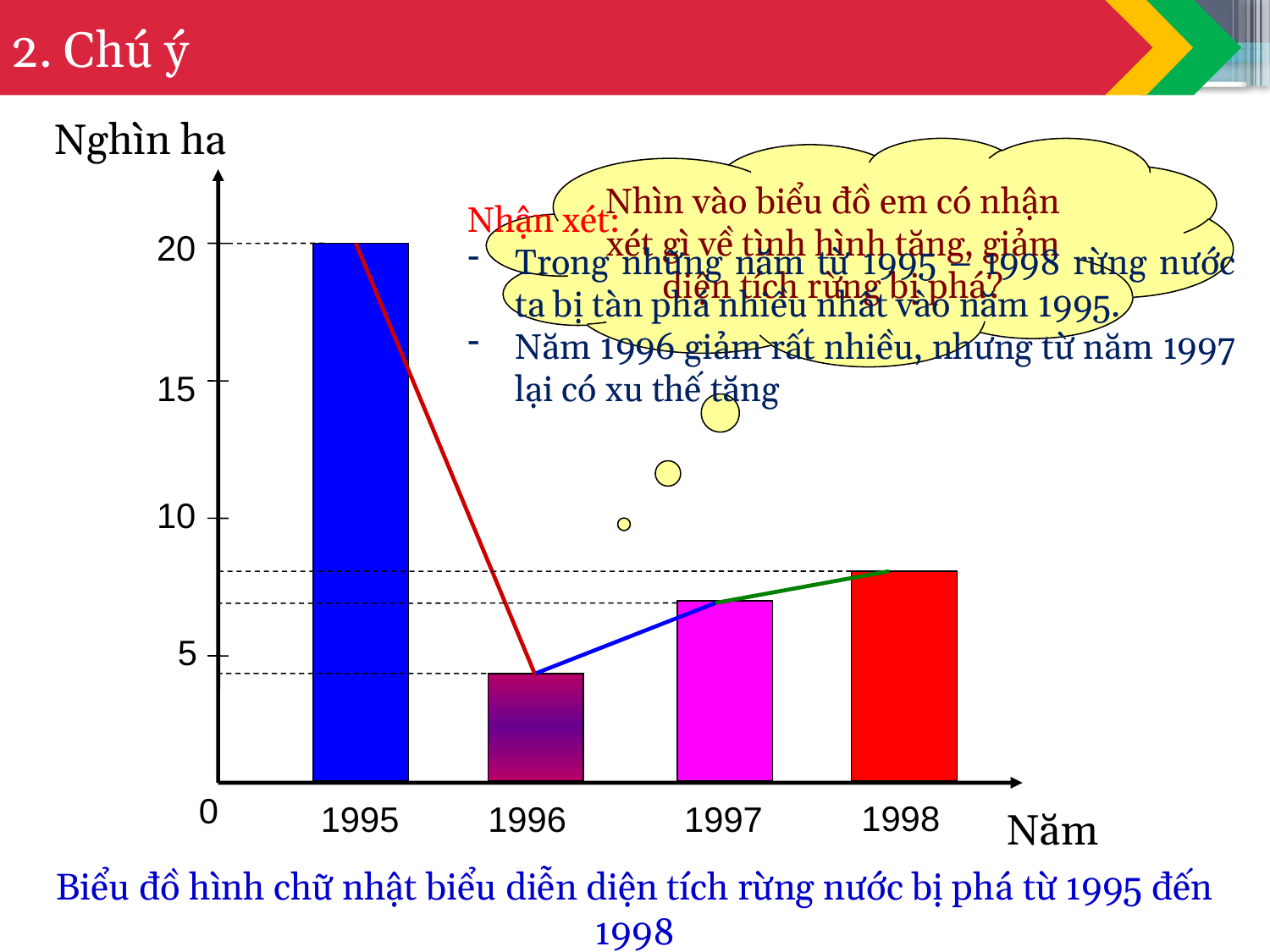

2. Chú ý

Nghìn ha

20

15

10

5

0

1998
1996
1995
1997
Năm
Nhìn vào biểu đồ em có nhận xét gì về tình hình tăng, giảm diện tích rừng bị phá?
Nhận xét:
Trong những năm từ 1995 – 1998 rừng nước ta bị tàn phá nhiều nhất vào năm 1995.
Năm 1996 giảm rất nhiều, nhưng từ năm 1997 lại có xu thế tăng

Biểu đồ hình chữ nhật biểu diễn diện tích rừng nước bị phá từ 1995 đến 1998